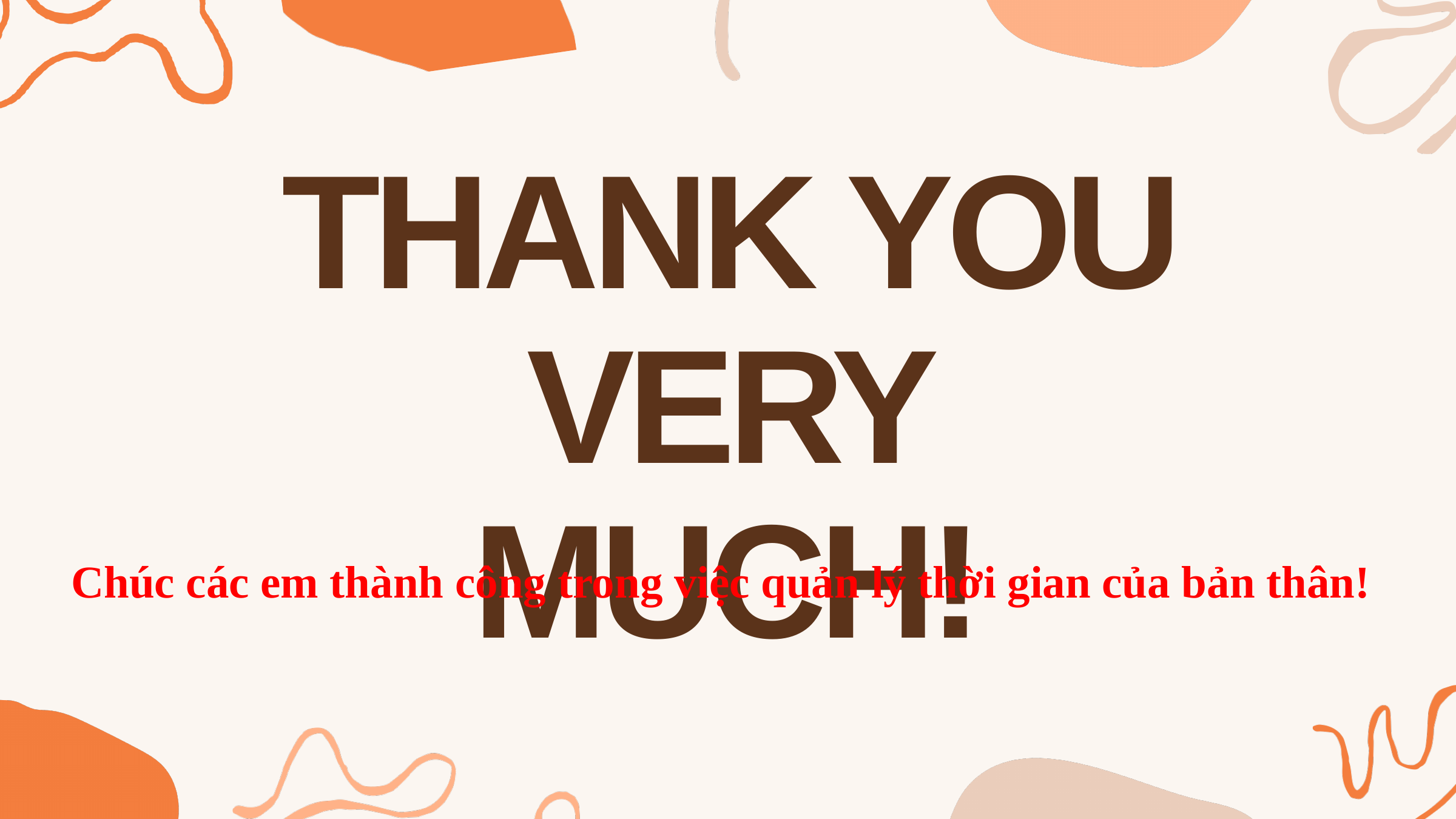

THANK YOU VERY MUCH!
Chúc các em thành công trong việc quản lý thời gian của bản thân!